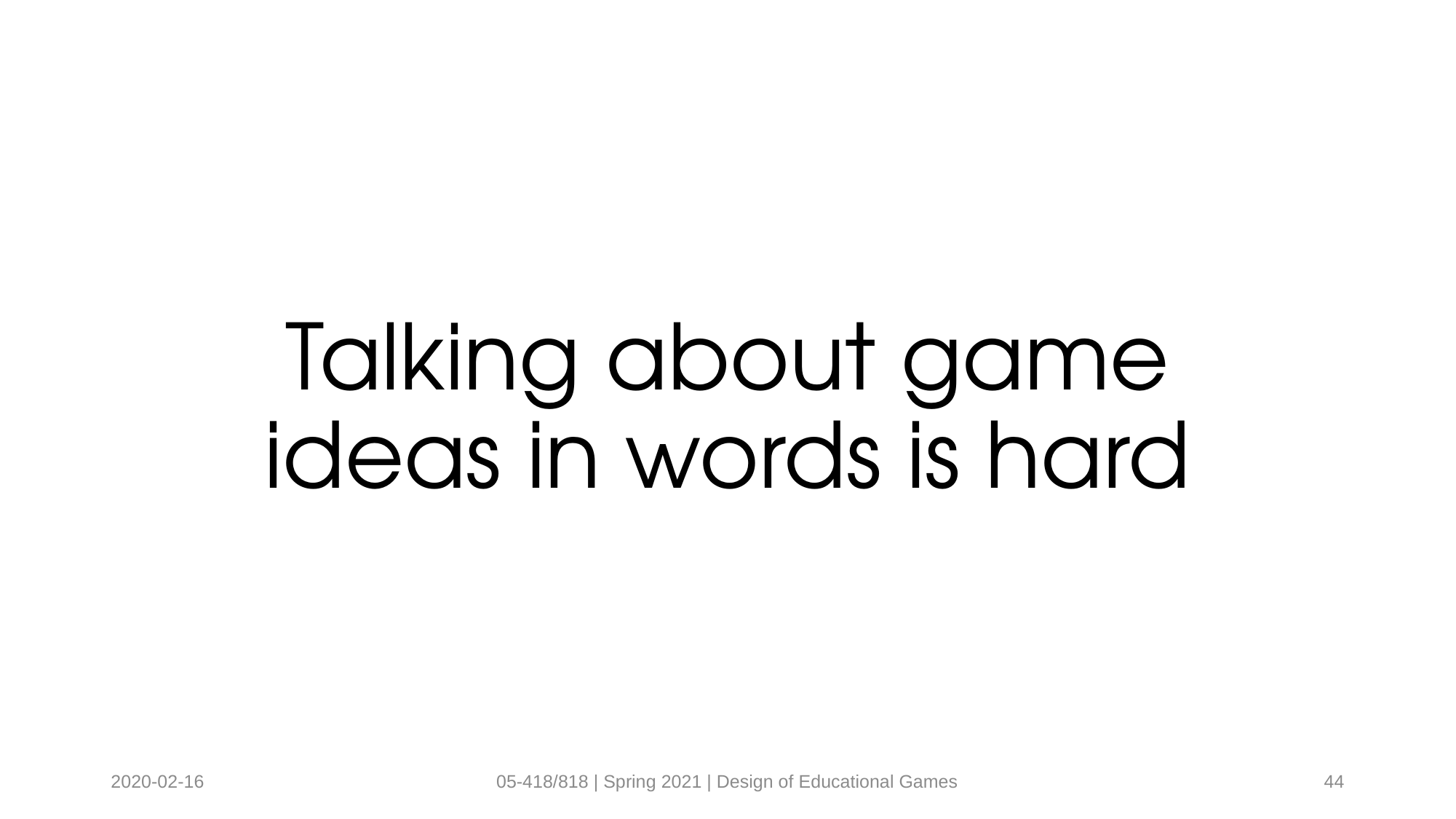

# Talking about game ideas in words is hard
2020-02-16
05-418/818 | Spring 2021 | Design of Educational Games
44